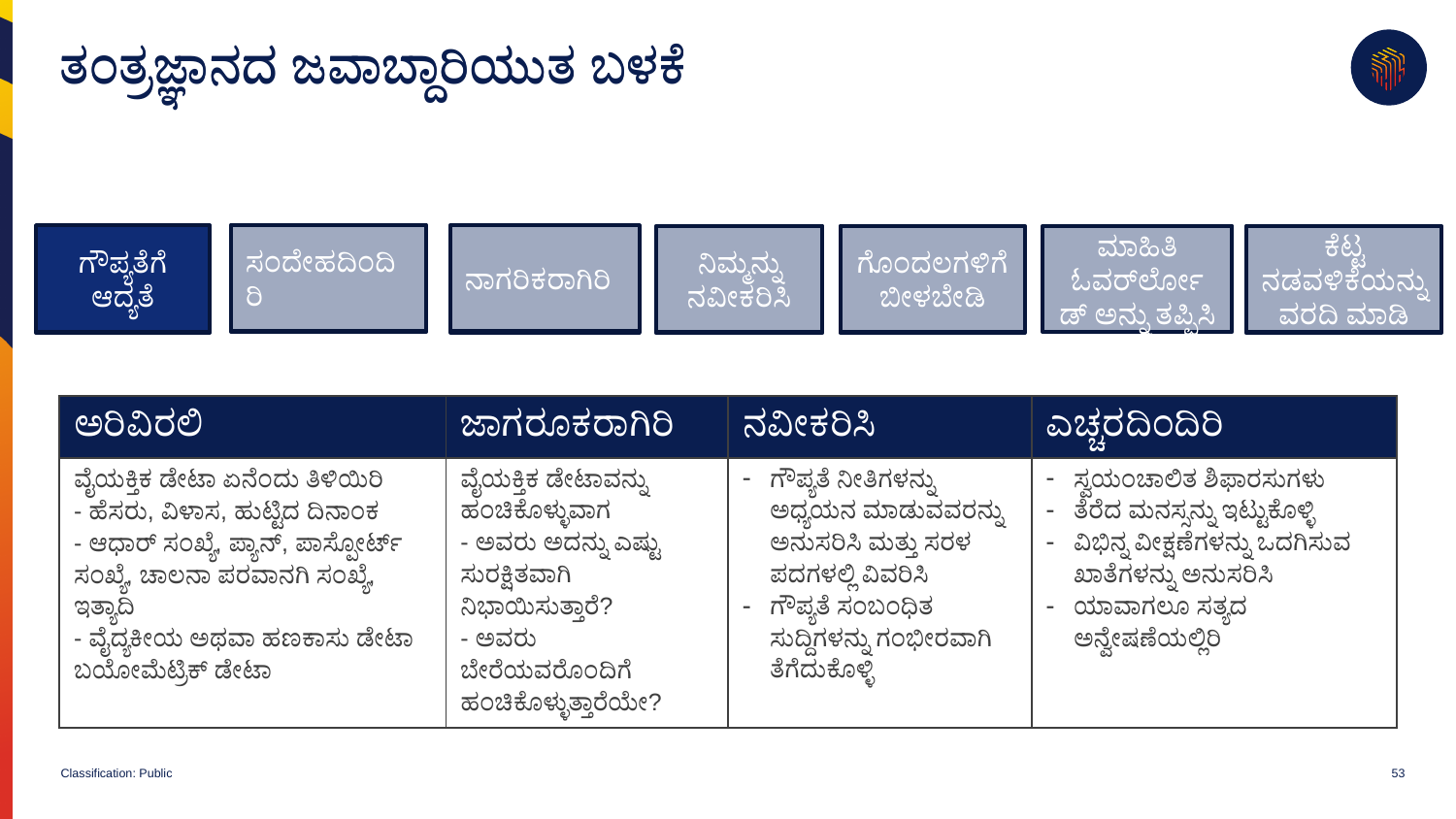

ತಂತ್ರಜ್ಞಾನದ ಜವಾಬ್ದಾರಿಯುತ ಬಳಕೆ
# ತಂತ್ರಜ್ಞಾನದ ಜವಾಬ್ದಾರಿಯುತ ಬಳಕೆ
ಸಂದೇಹದಿಂದಿರಿ
ಗೌಪ್ಯತೆಗೆ ಆದ್ಯತೆ
ನಾಗರಿಕರಾಗಿರಿ
ಸಂದೇಹದಿಂದಿರಿ
ನಿಮ್ಮನ್ನು ನವೀಕರಿಸಿ
ಗೊಂದಲಗಳಿಗೆ ಬೀಳಬೇಡಿ
ಮಾಹಿತಿ ಓವರ್‌ರ್ಲೋಡ್ ಅನ್ನು ತಪ್ಪಿಸಿ
ಕೆಟ್ಟ ನಡವಳಿಕೆಯನ್ನು ವರದಿ ಮಾಡಿ
ಗೌಪ್ಯತೆಗೆ ಆದ್ಯತೆ
ನಾಗರಿಕರಾಗಿರಿ
ನಿಮ್ಮನ್ನು ನವೀಕರಿಸಿ
ಗೊಂದಲಗಳಿಗೆ ಬೀಳಬೇಡಿ
ಕೆಟ್ಟ ನಡವಳಿಕೆಯನ್ನು ವರದಿ ಮಾಡಿ
| ಅರಿವಿರಲಿ | ಜಾಗರೂಕರಾಗಿರಿ | ನವೀಕರಿಸಿ | ಎಚ್ಚರದಿಂದಿರಿ |
| --- | --- | --- | --- |
| ವೈಯಕ್ತಿಕ ಡೇಟಾ ಏನೆಂದು ತಿಳಿಯಿರಿ - ಹೆಸರು, ವಿಳಾಸ, ಹುಟ್ಟಿದ ದಿನಾಂಕ - ಆಧಾರ್ ಸಂಖ್ಯೆ, ಪ್ಯಾನ್, ಪಾಸ್ಪೋರ್ಟ್ ಸಂಖ್ಯೆ, ಚಾಲನಾ ಪರವಾನಗಿ ಸಂಖ್ಯೆ, ಇತ್ಯಾದಿ - ವೈದ್ಯಕೀಯ ಅಥವಾ ಹಣಕಾಸು ಡೇಟಾ ಬಯೋಮೆಟ್ರಿಕ್ ಡೇಟಾ | ವೈಯಕ್ತಿಕ ಡೇಟಾವನ್ನು ಹಂಚಿಕೊಳ್ಳುವಾಗ - ಅವರು ಅದನ್ನು ಎಷ್ಟು ಸುರಕ್ಷಿತವಾಗಿ ನಿಭಾಯಿಸುತ್ತಾರೆ? - ಅವರು ಬೇರೆಯವರೊಂದಿಗೆ ಹಂಚಿಕೊಳ್ಳುತ್ತಾರೆಯೇ? | ಗೌಪ್ಯತೆ ನೀತಿಗಳನ್ನು ಅಧ್ಯಯನ ಮಾಡುವವರನ್ನು ಅನುಸರಿಸಿ ಮತ್ತು ಸರಳ ಪದಗಳಲ್ಲಿ ವಿವರಿಸಿ ಗೌಪ್ಯತೆ ಸಂಬಂಧಿತ ಸುದ್ದಿಗಳನ್ನು ಗಂಭೀರವಾಗಿ ತೆಗೆದುಕೊಳ್ಳಿ | ಸ್ವಯಂಚಾಲಿತ ಶಿಫಾರಸುಗಳು ತೆರೆದ ಮನಸ್ಸನ್ನು ಇಟ್ಟುಕೊಳ್ಳಿ ವಿಭಿನ್ನ ವೀಕ್ಷಣೆಗಳನ್ನು ಒದಗಿಸುವ ಖಾತೆಗಳನ್ನು ಅನುಸರಿಸಿ ಯಾವಾಗಲೂ ಸತ್ಯದ ಅನ್ವೇಷಣೆಯಲ್ಲಿರಿ |